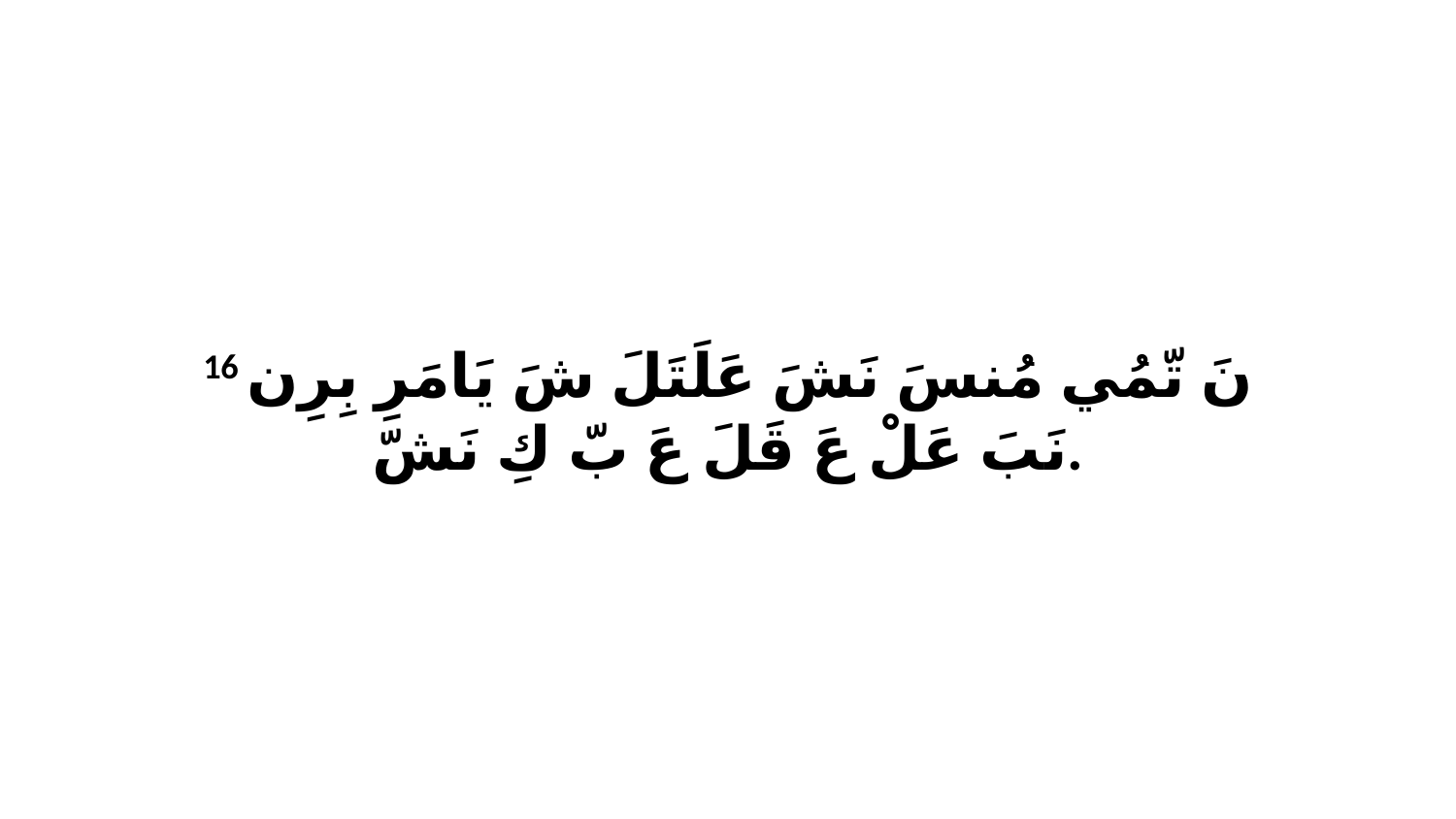

16 نَ تّمُي مُنسَ نَشَ عَلَتَلَ شَ يَامَرِ بِرِن نَبَ عَلْ عَ قَلَ عَ بّ كِ نَشّ.